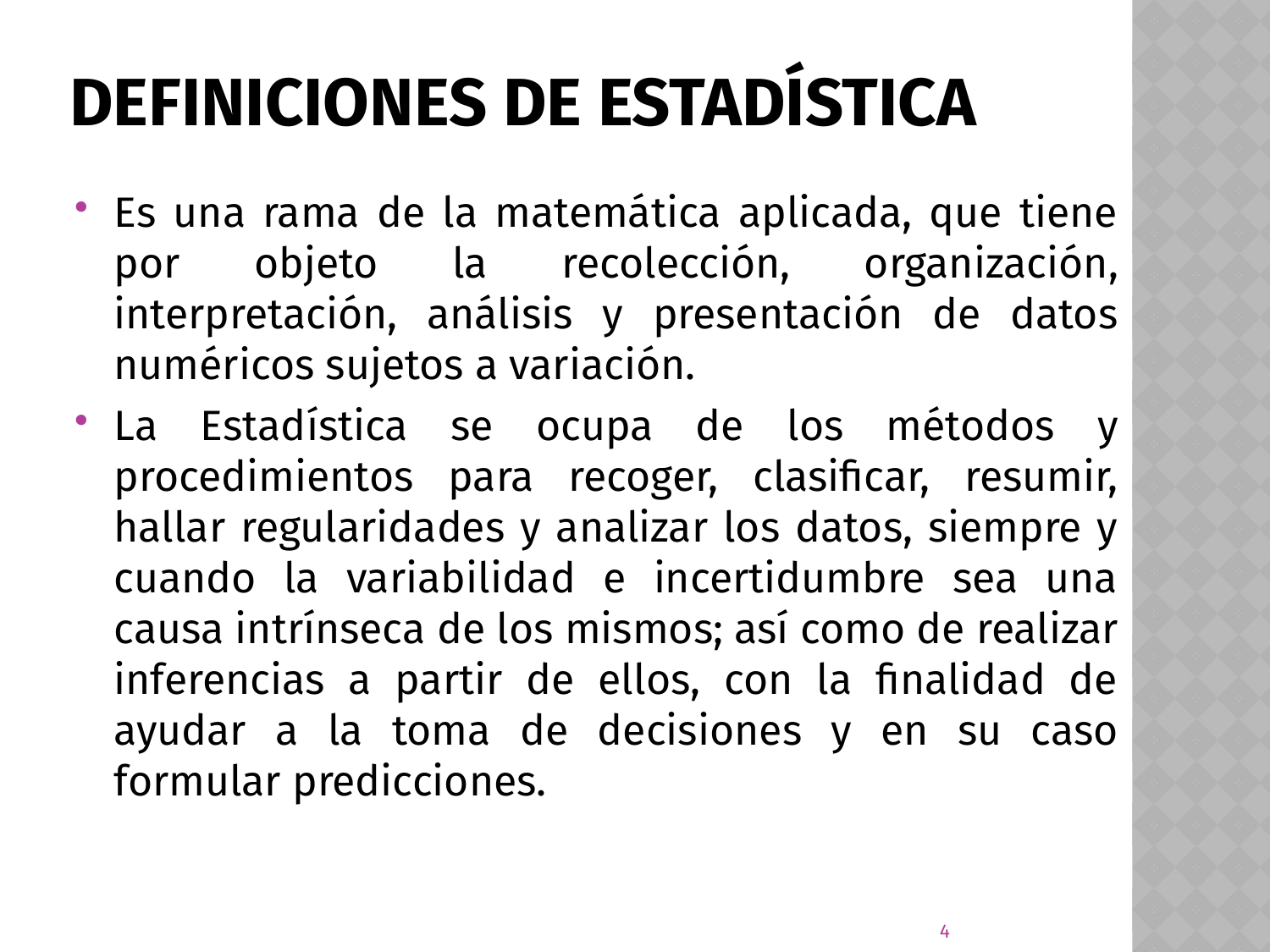

# DEFINICIONES DE ESTADÍSTICA
Es una rama de la matemática aplicada, que tiene por objeto la recolección, organización, interpretación, análisis y presentación de datos numéricos sujetos a variación.
La Estadística se ocupa de los métodos y procedimientos para recoger, clasificar, resumir, hallar regularidades y analizar los datos, siempre y cuando la variabilidad e incertidumbre sea una causa intrínseca de los mismos; así como de realizar inferencias a partir de ellos, con la finalidad de ayudar a la toma de decisiones y en su caso formular predicciones.
4